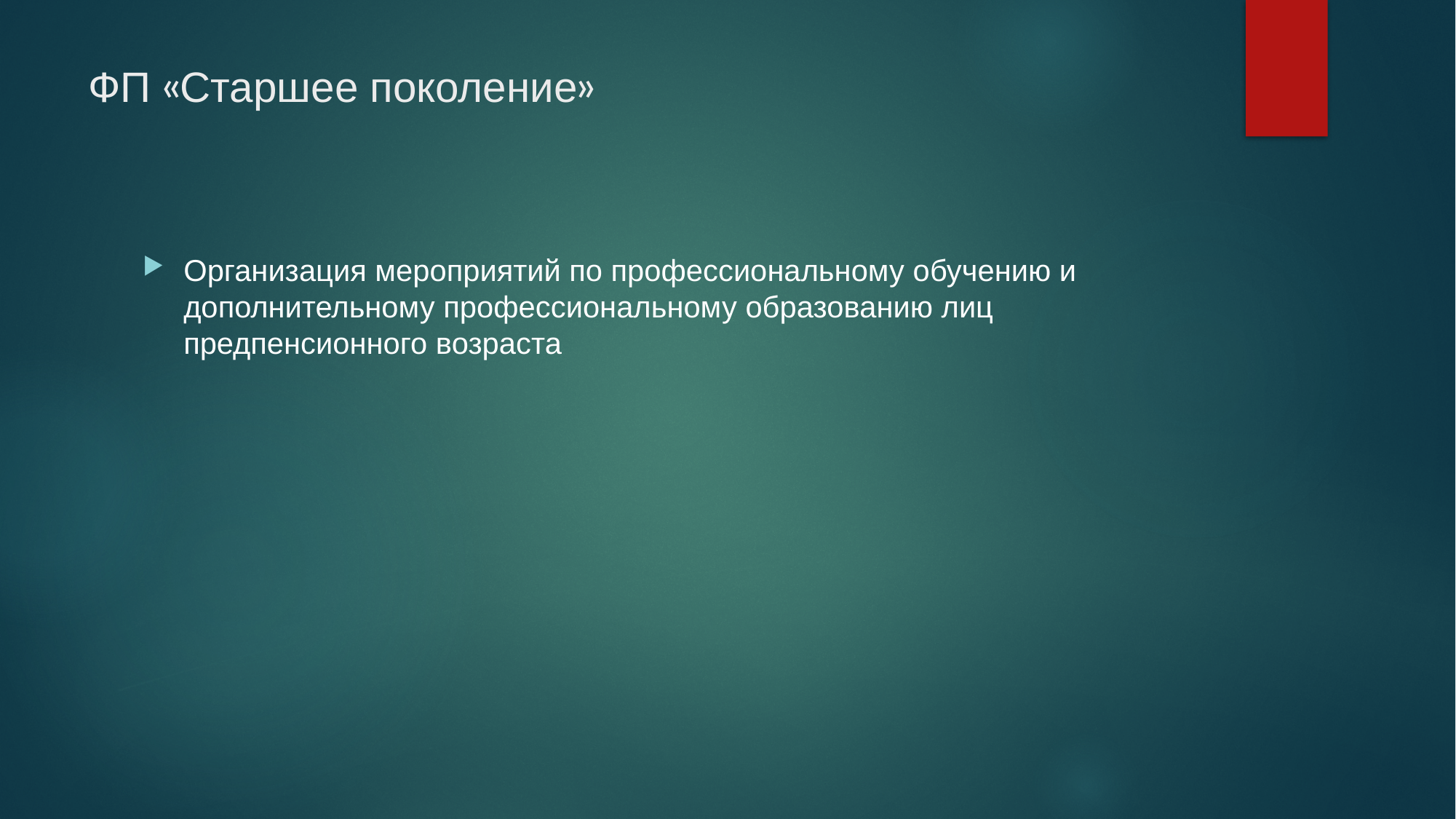

# ФП «Старшее поколение»
Организация мероприятий по профессиональному обучению и дополнительному профессиональному образованию лиц предпенсионного возраста